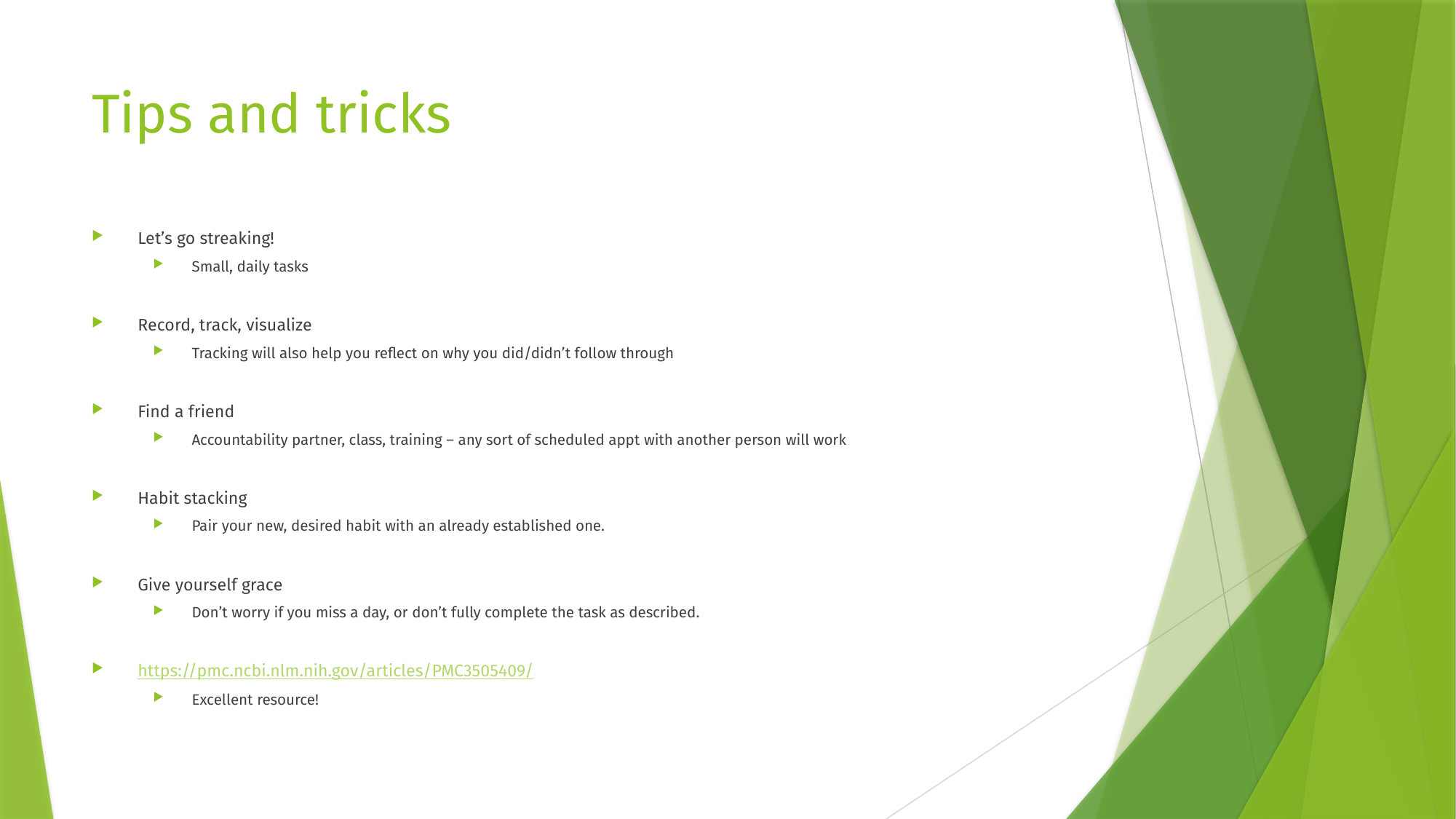

# Tips and tricks
Let’s go streaking!
Small, daily tasks

Record, track, visualize
Tracking will also help you reflect on why you did/didn’t follow through

Find a friend
Accountability partner, class, training – any sort of scheduled appt with another person will work

Habit stacking
Pair your new, desired habit with an already established one.

Give yourself grace
Don’t worry if you miss a day, or don’t fully complete the task as described.

https://pmc.ncbi.nlm.nih.gov/articles/PMC3505409/
Excellent resource!